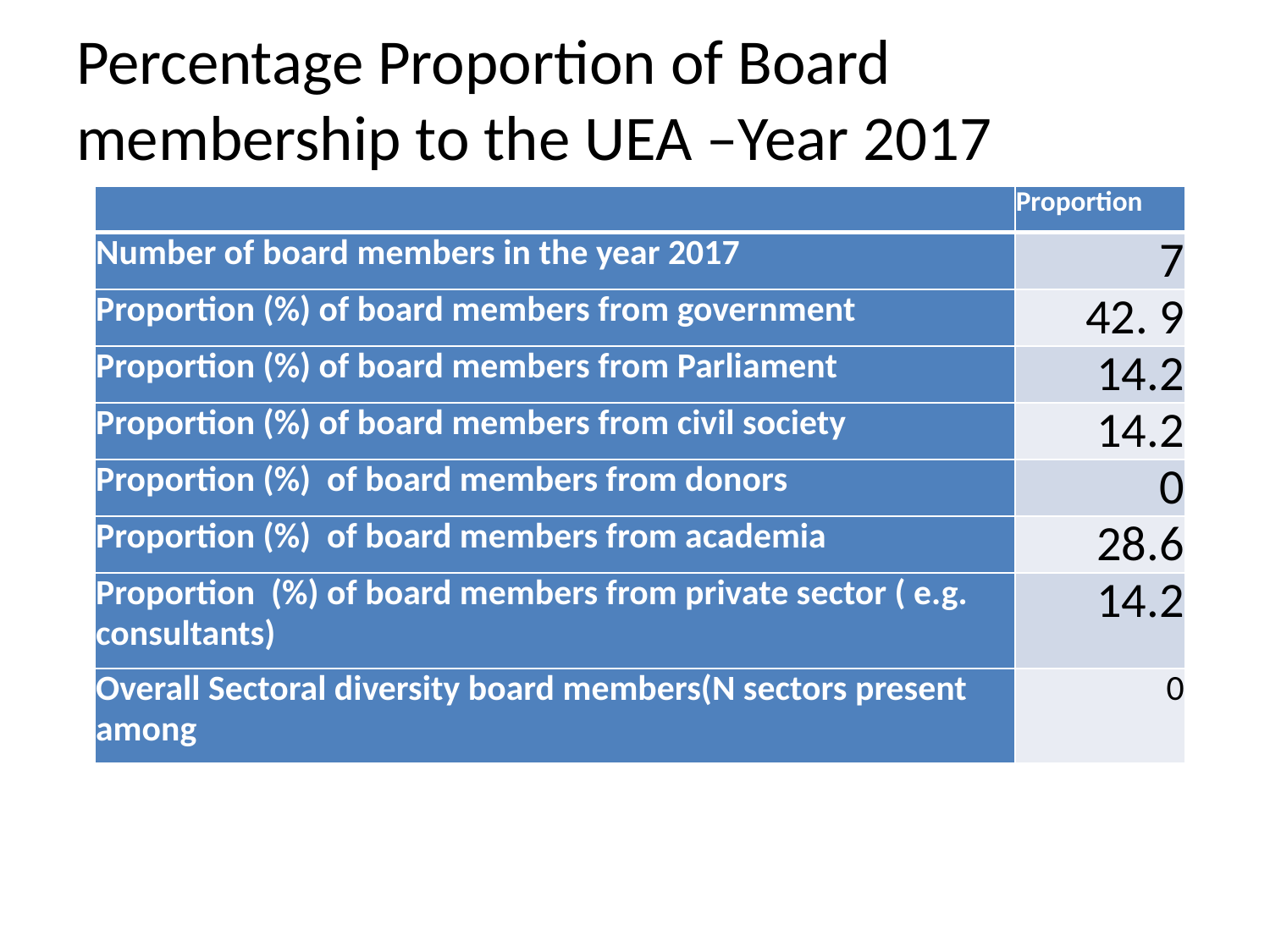

# Percentage Proportion of Board membership to the UEA –Year 2017
|  | Proportion |
| --- | --- |
| Number of board members in the year 2017 | 7 |
| Proportion (%) of board members from government | 42. 9 |
| Proportion (%) of board members from Parliament | 14.2 |
| Proportion (%) of board members from civil society | 14.2 |
| Proportion (%) of board members from donors | 0 |
| Proportion (%) of board members from academia | 28.6 |
| Proportion (%) of board members from private sector ( e.g. consultants) | 14.2 |
| Overall Sectoral diversity board members(N sectors present among | 0 |